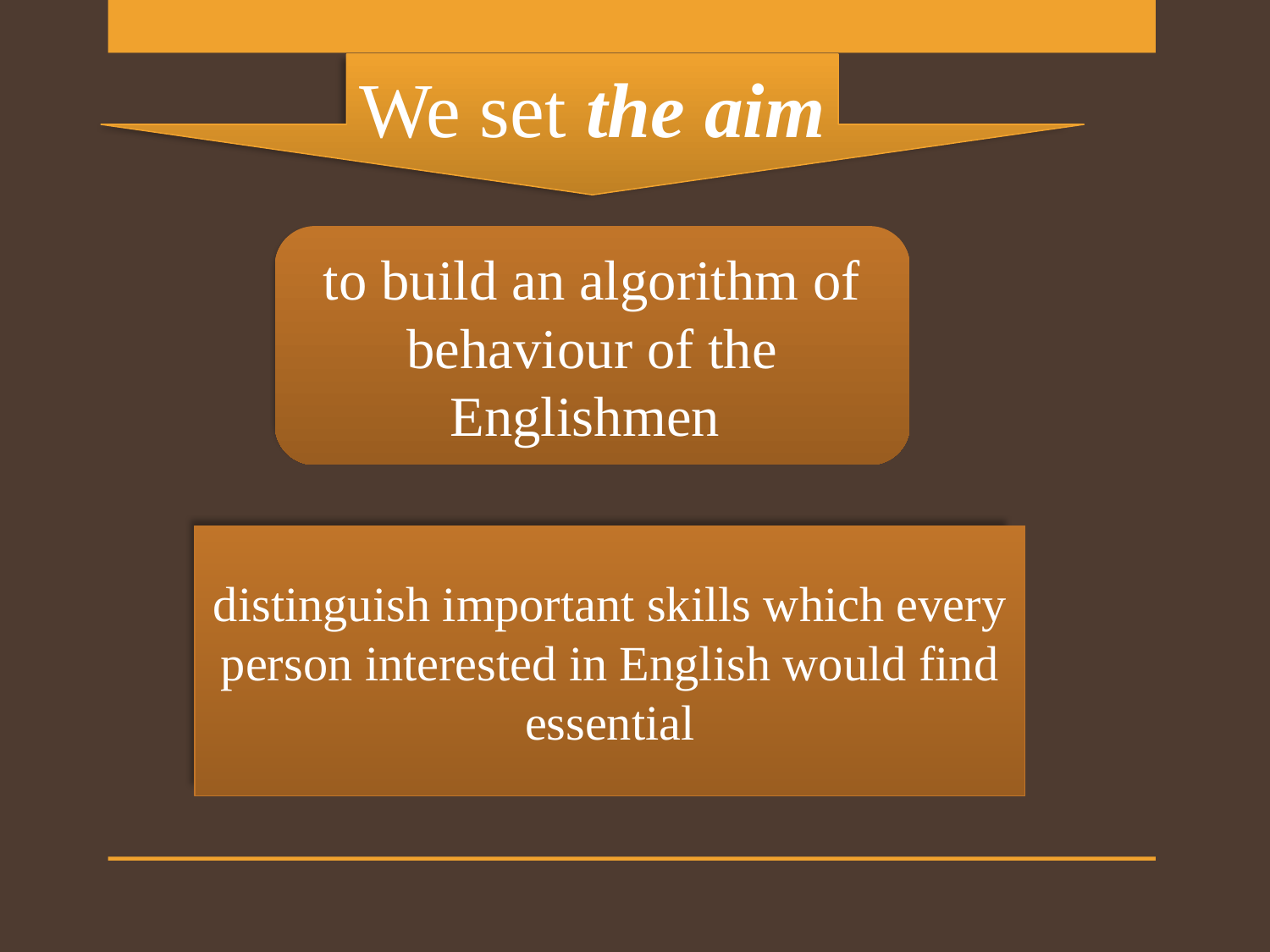

We set the aim
to build an algorithm of behaviour of the Englishmen
distinguish important skills which every person interested in English would find essential